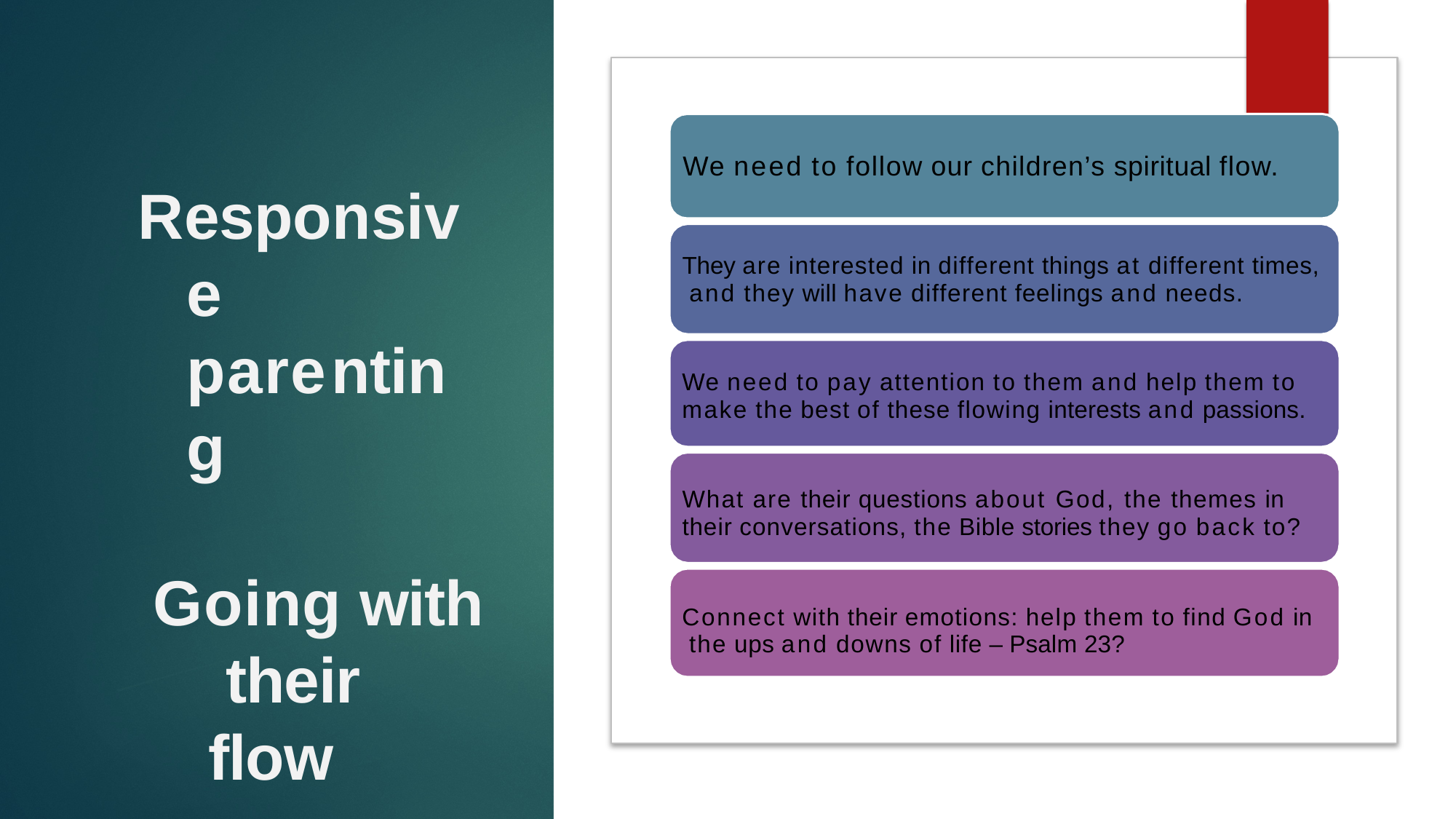

# We need to follow our children’s spiritual flow.
Responsive  parenting

Going with  their flow

They are interested in different things at different times,  and they will have different feelings and needs.

We need to pay attention to them and help them to  make the best of these flowing interests and passions.

What are their questions about God, the themes in  their conversations, the Bible stories they go back to?

Connect with their emotions: help them to find God in  the ups and downs of life – Psalm 23?